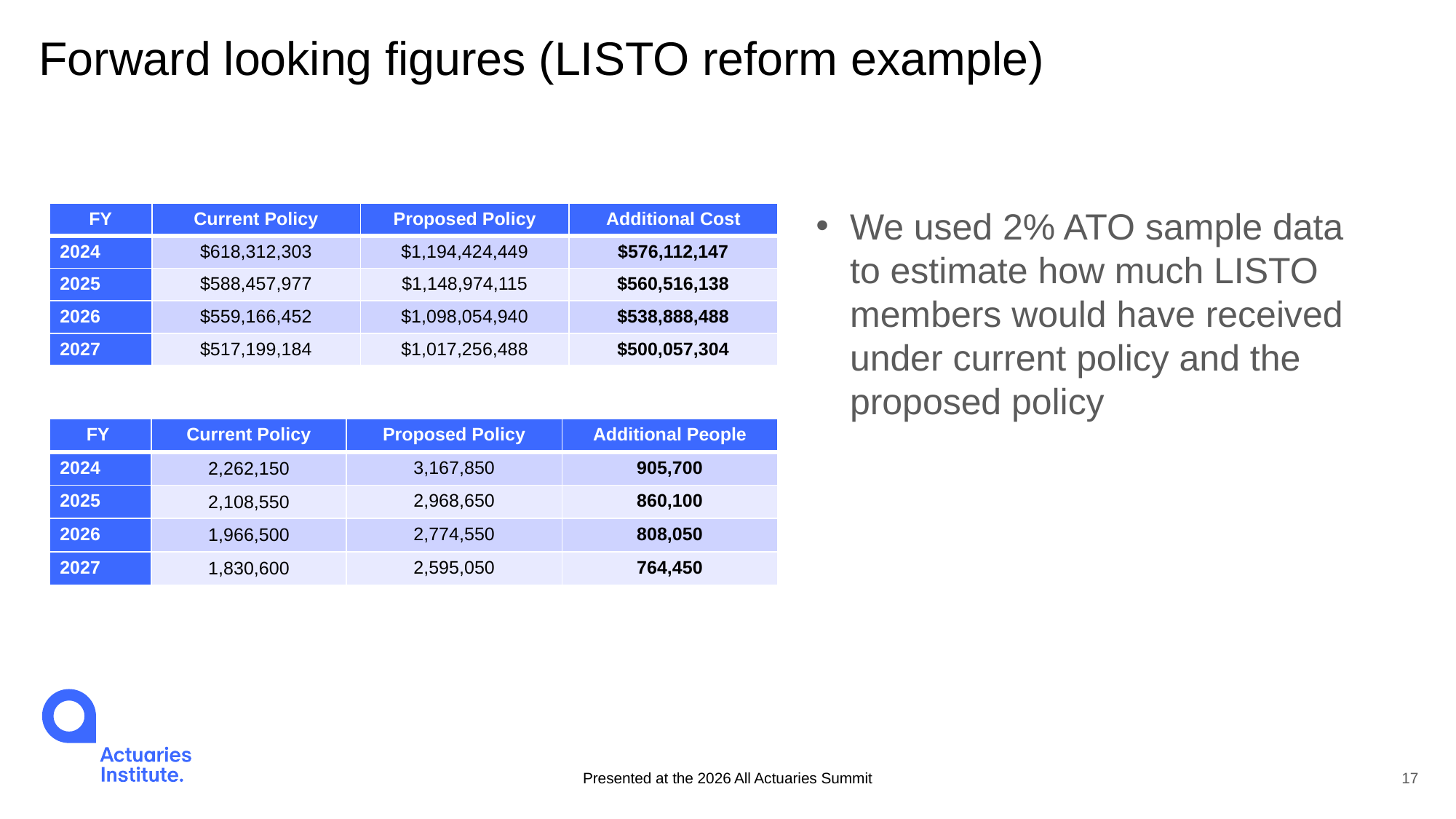

# Forward looking figures (LISTO reform example)
| FY | Current Policy | Proposed Policy | Additional Cost |
| --- | --- | --- | --- |
| 2024 | $618,312,303 | $1,194,424,449 | $576,112,147 |
| 2025 | $588,457,977 | $1,148,974,115 | $560,516,138 |
| 2026 | $559,166,452 | $1,098,054,940 | $538,888,488 |
| 2027 | $517,199,184 | $1,017,256,488 | $500,057,304 |
We used 2% ATO sample data to estimate how much LISTO members would have received under current policy and the proposed policy

| FY | Current Policy | Proposed Policy | Additional People |
| --- | --- | --- | --- |
| 2024 | 2,262,150 | 3,167,850 | 905,700 |
| 2025 | 2,108,550 | 2,968,650 | 860,100 |
| 2026 | 1,966,500 | 2,774,550 | 808,050 |
| 2027 | 1,830,600 | 2,595,050 | 764,450 |
Presented at the 2026 All Actuaries Summit
17